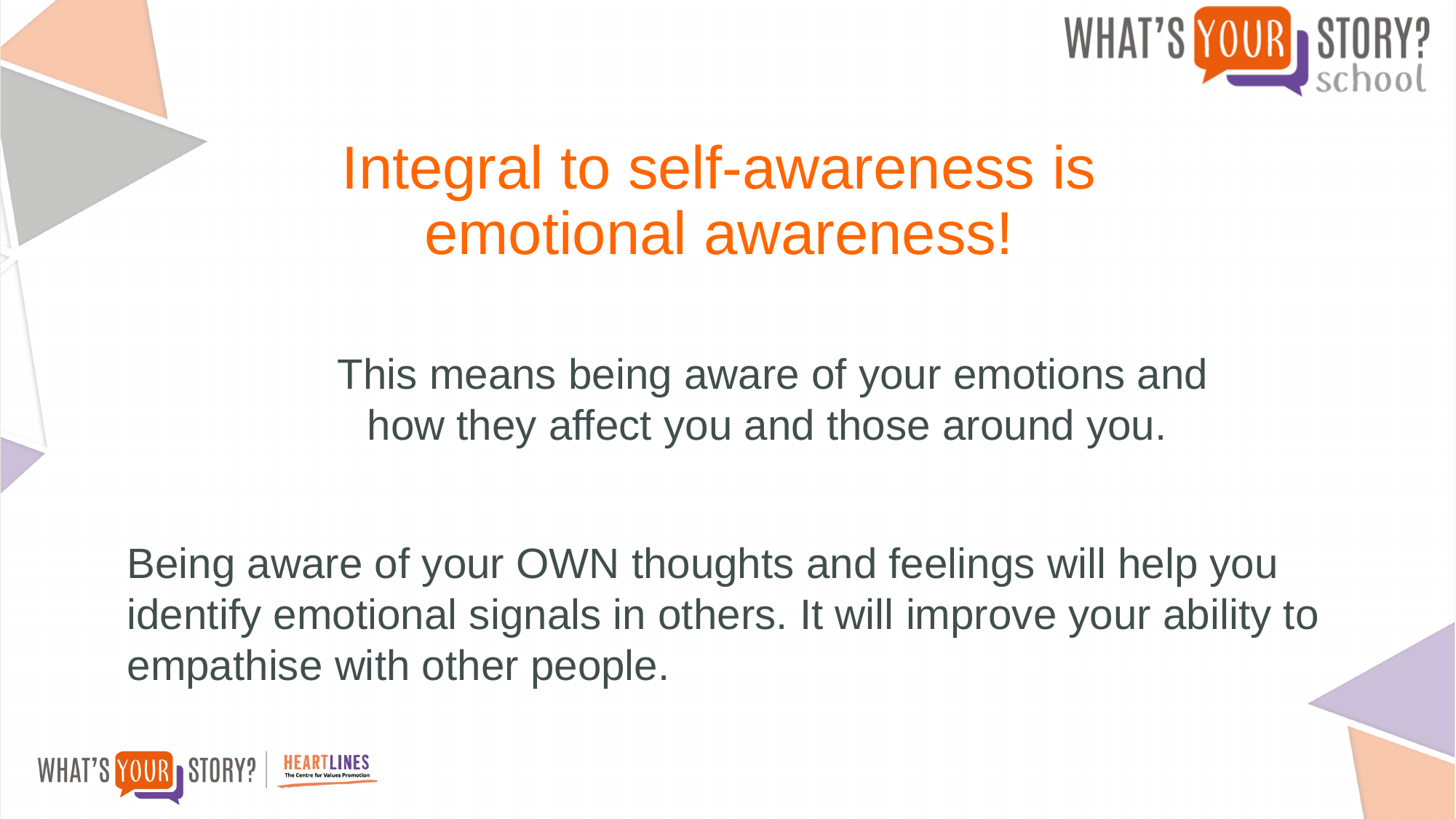

# Integral to self-awareness is emotional awareness!
This means being aware of your emotions and
how they affect you and those around you.
Being aware of your OWN thoughts and feelings will help you  identify emotional signals in others. It will improve your ability to empathise with other people.